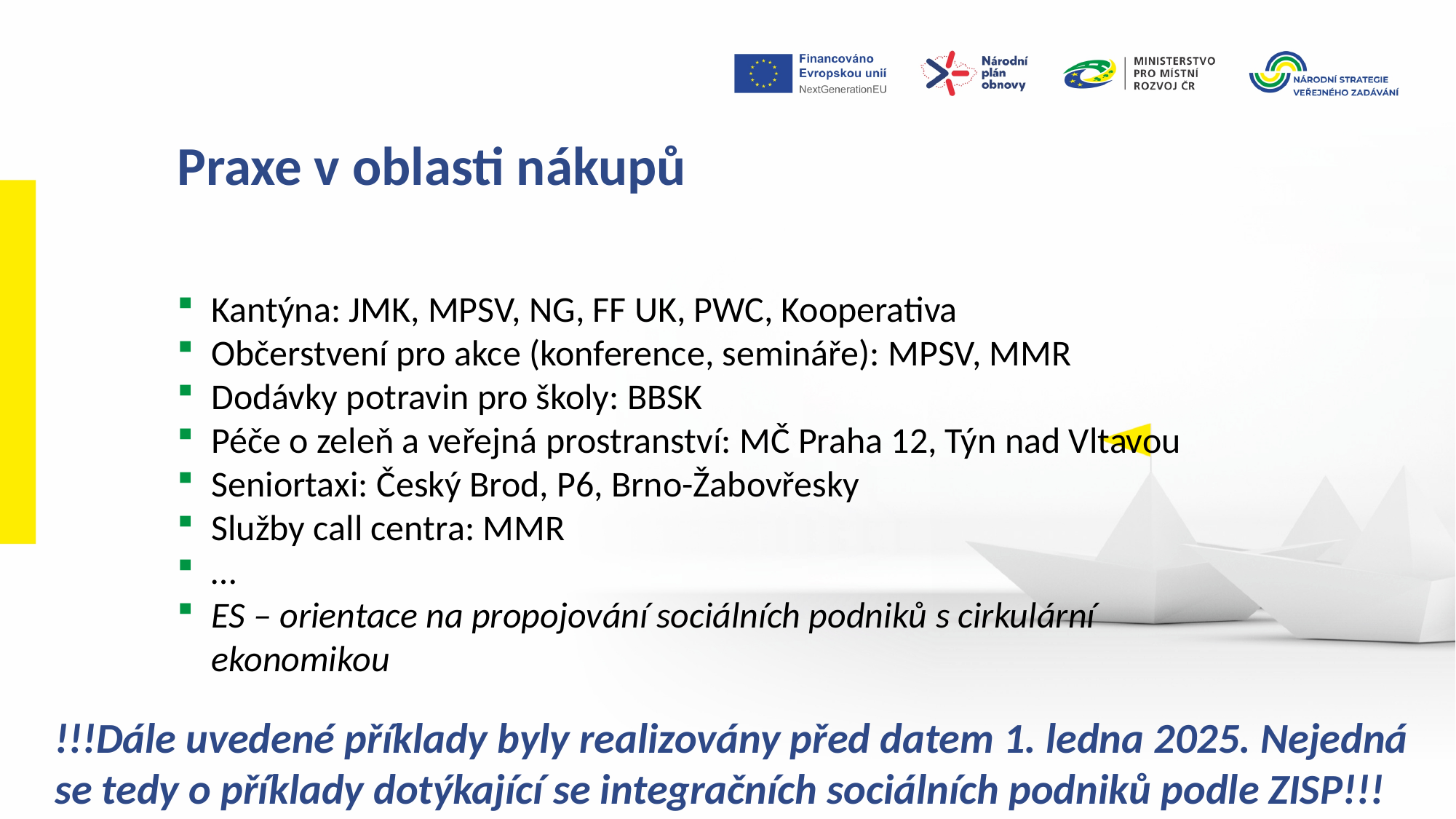

Praxe v oblasti nákupů
Kantýna: JMK, MPSV, NG, FF UK, PWC, Kooperativa
Občerstvení pro akce (konference, semináře): MPSV, MMR
Dodávky potravin pro školy: BBSK
Péče o zeleň a veřejná prostranství: MČ Praha 12, Týn nad Vltavou
Seniortaxi: Český Brod, P6, Brno-Žabovřesky
Služby call centra: MMR
…
ES – orientace na propojování sociálních podniků s cirkulární ekonomikou
!!!Dále uvedené příklady byly realizovány před datem 1. ledna 2025. Nejedná se tedy o příklady dotýkající se integračních sociálních podniků podle ZISP!!!